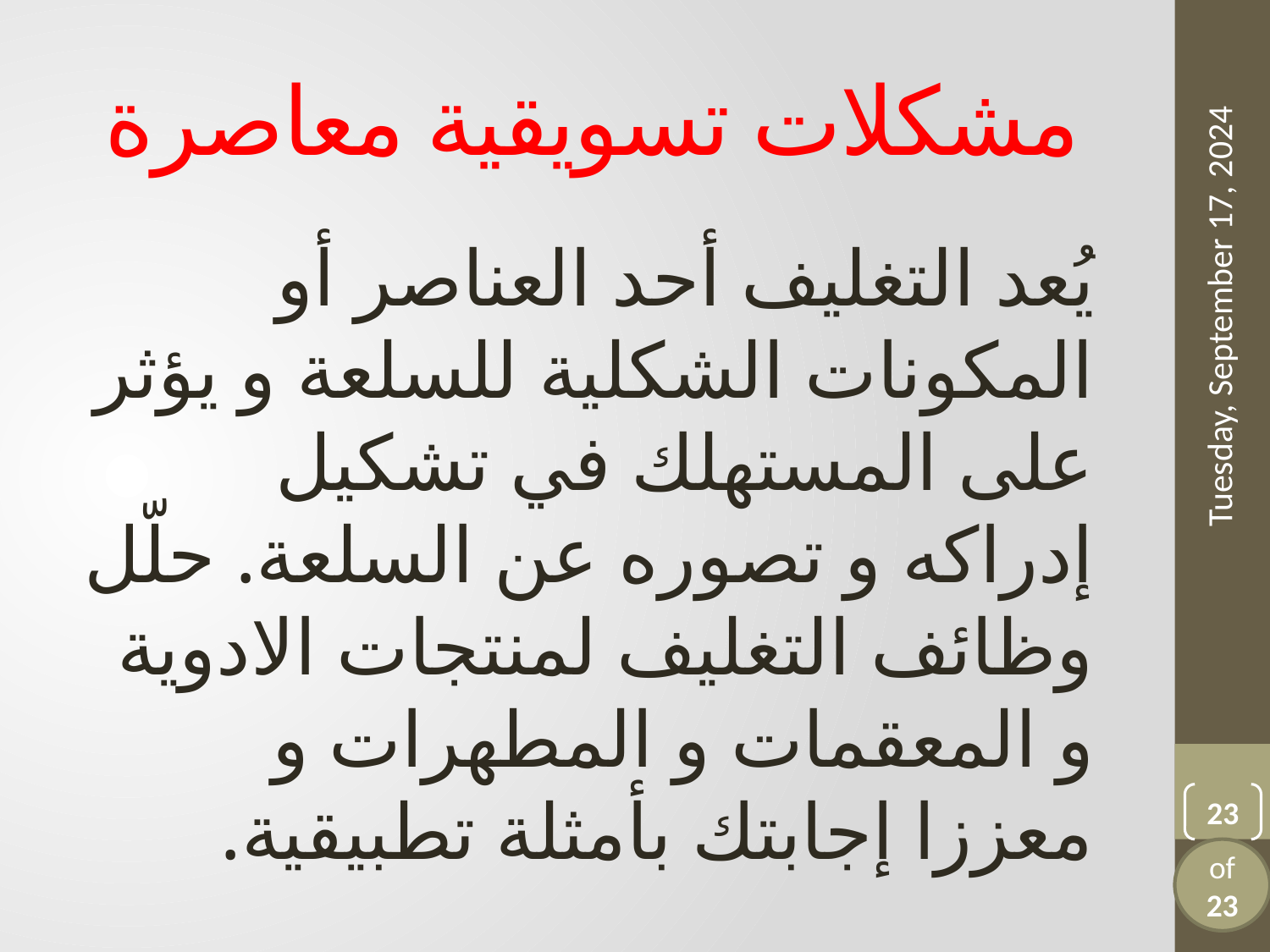

# مشكلات تسويقية معاصرة
يُعد التغليف أحد العناصر أو المكونات الشكلية للسلعة و يؤثر على المستهلك في تشكيل إدراكه و تصوره عن السلعة. حلّل وظائف التغليف لمنتجات الادوية و المعقمات و المطهرات و معززا إجابتك بأمثلة تطبيقية.
Tuesday, September 17, 2024
23